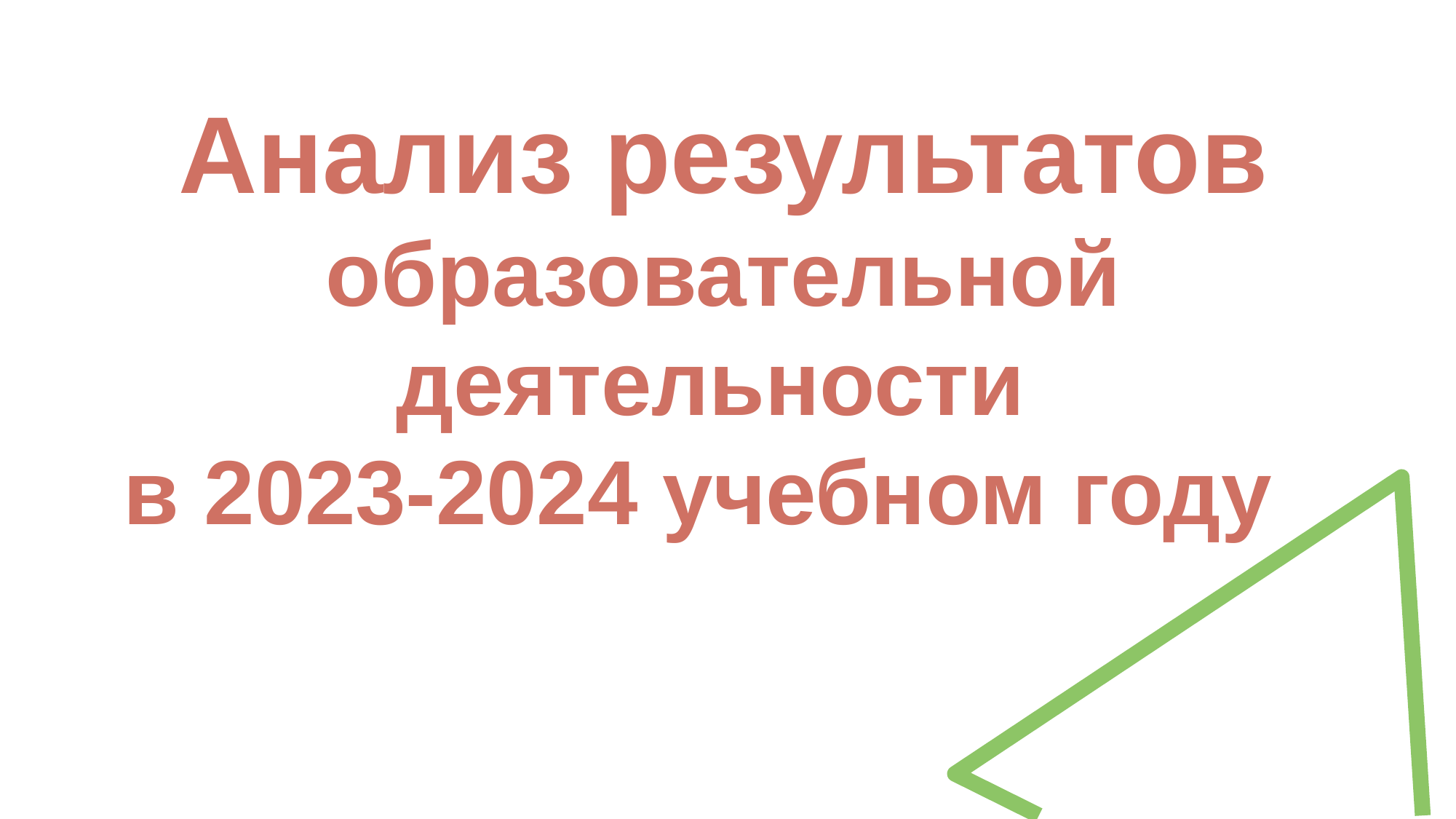

# Анализ результатов образовательной деятельности в 2023-2024 учебном году